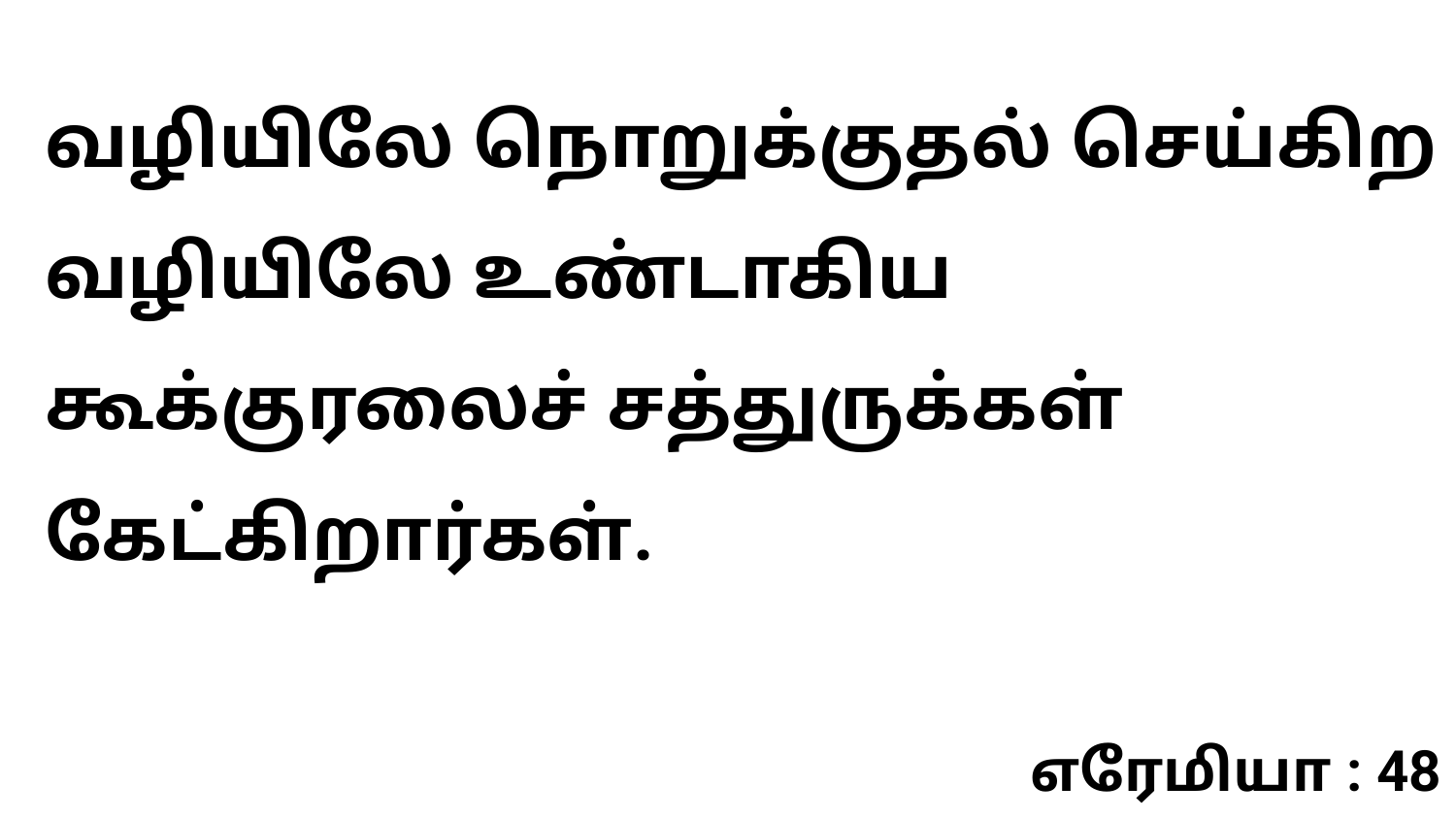

வழியிலே நொறுக்குதல் செய்கிற வழியிலே உண்டாகிய கூக்குரலைச் சத்துருக்கள் கேட்கிறார்கள்.
எரேமியா : 48